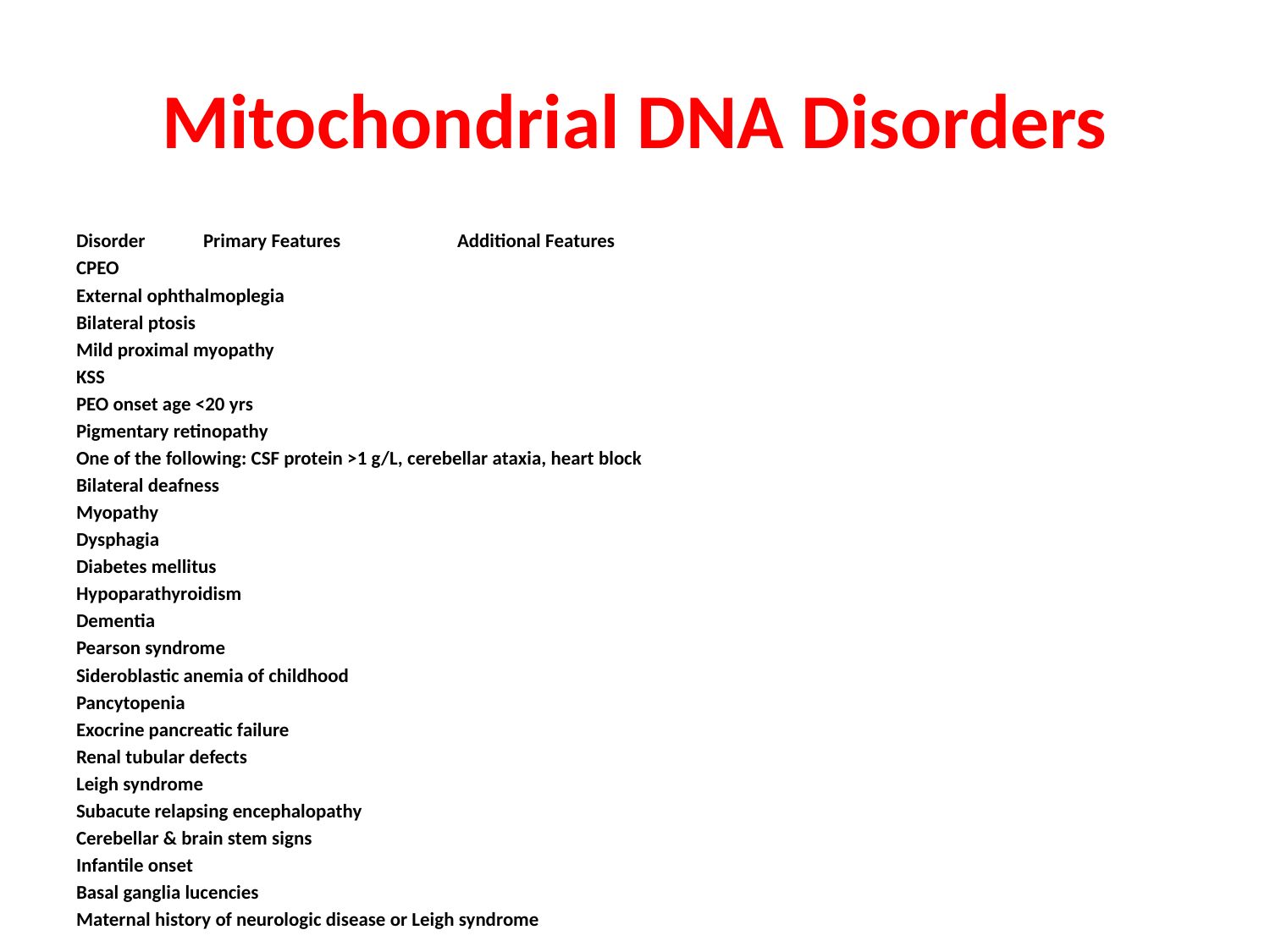

# Mitochondrial DNA Disorders
Disorder	Primary Features	Additional Features
CPEO
External ophthalmoplegia
Bilateral ptosis
Mild proximal myopathy
KSS
PEO onset age <20 yrs
Pigmentary retinopathy
One of the following: CSF protein >1 g/L, cerebellar ataxia, heart block
Bilateral deafness
Myopathy
Dysphagia
Diabetes mellitus
Hypoparathyroidism
Dementia
Pearson syndrome
Sideroblastic anemia of childhood
Pancytopenia
Exocrine pancreatic failure
Renal tubular defects
Leigh syndrome
Subacute relapsing encephalopathy
Cerebellar & brain stem signs
Infantile onset
Basal ganglia lucencies
Maternal history of neurologic disease or Leigh syndrome